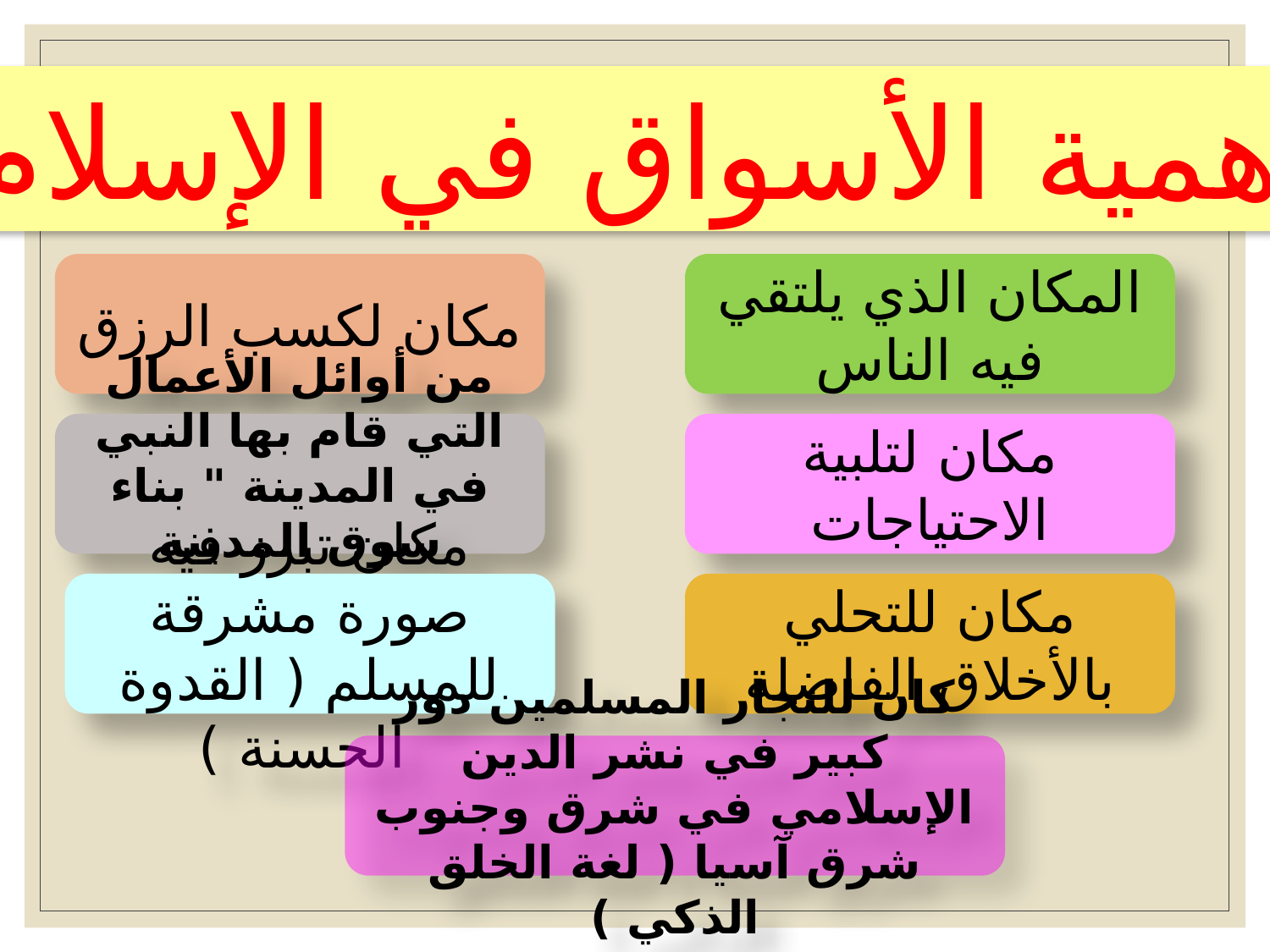

أهمية الأسواق في الإسلام
مكان لكسب الرزق
المكان الذي يلتقي فيه الناس
من أوائل الأعمال التي قام بها النبي في المدينة " بناء سوق المدينة المنورة"
مكان لتلبية الاحتياجات
مكان تبرز فيه صورة مشرقة للمسلم ( القدوة الحسنة )
مكان للتحلي بالأخلاق الفاضلة
كان للتجار المسلمين دور كبير في نشر الدين الإسلامي في شرق وجنوب شرق آسيا ( لغة الخلق الذكي )